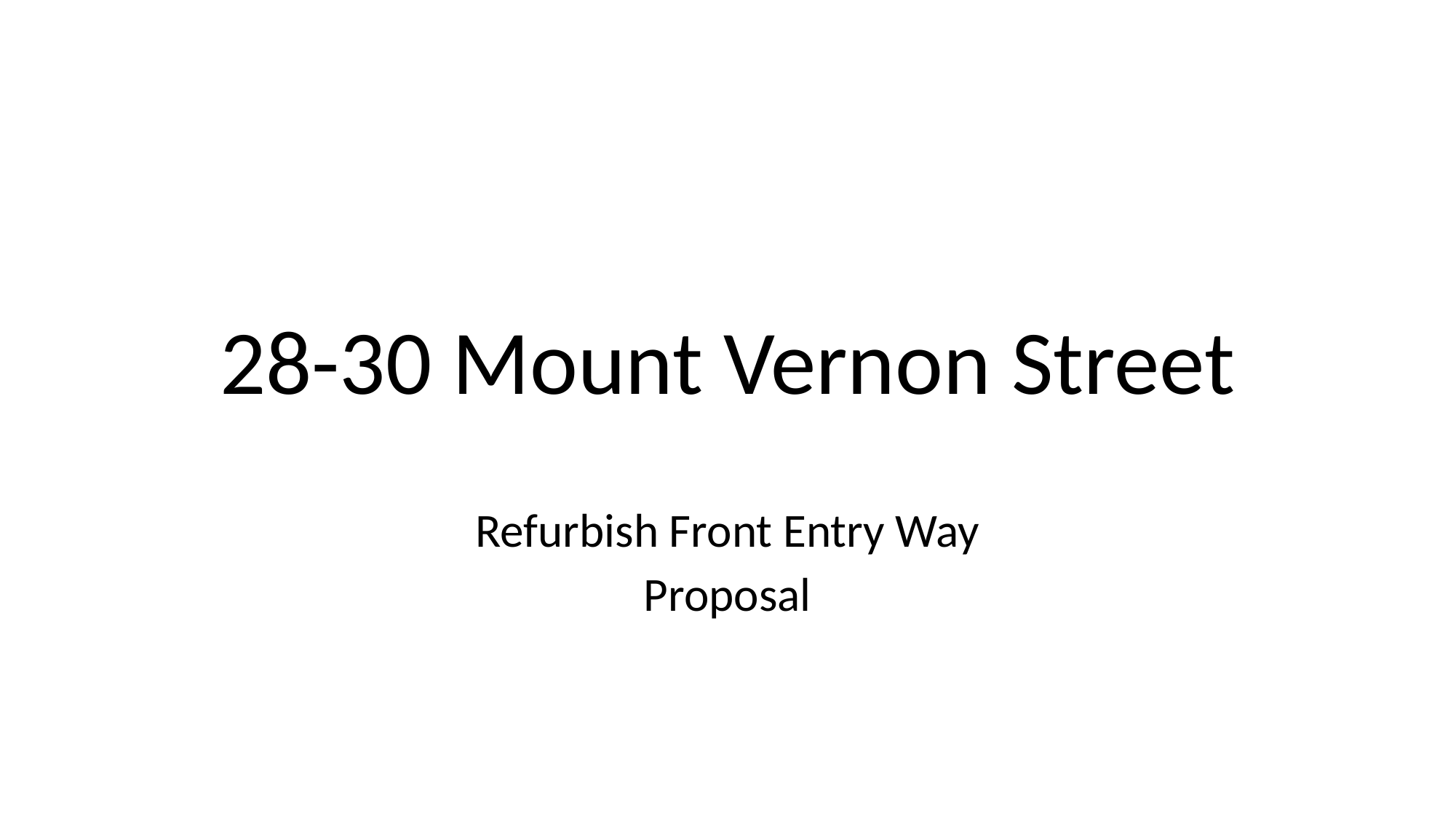

# 28-30 Mount Vernon Street

Refurbish Front Entry Way
Proposal